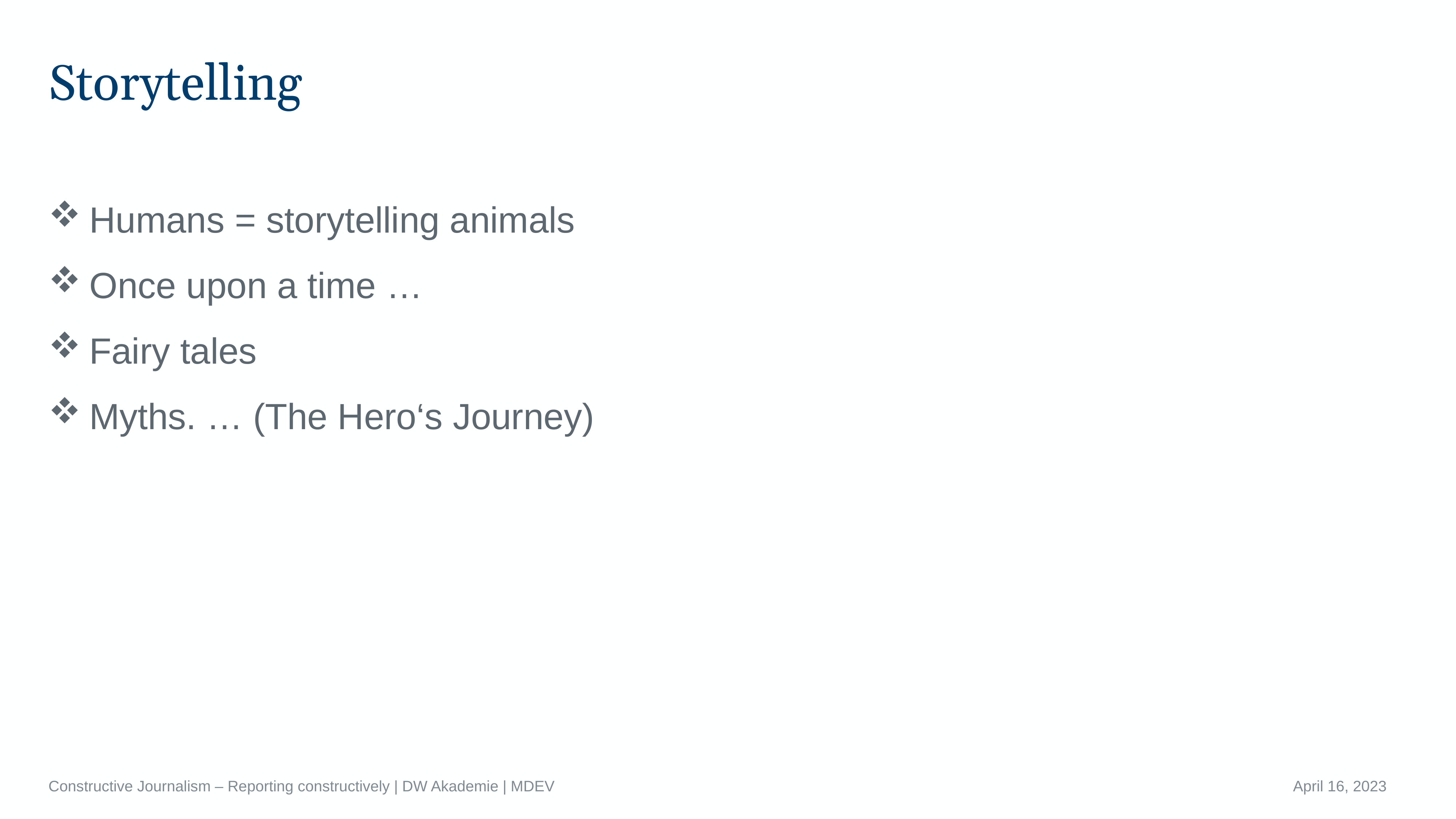

# Storytelling
Humans = storytelling animals
Once upon a time …
Fairy tales
Myths. … (The Hero‘s Journey)

Constructive Journalism – Reporting constructively | DW Akademie | MDEV
April 16, 2023